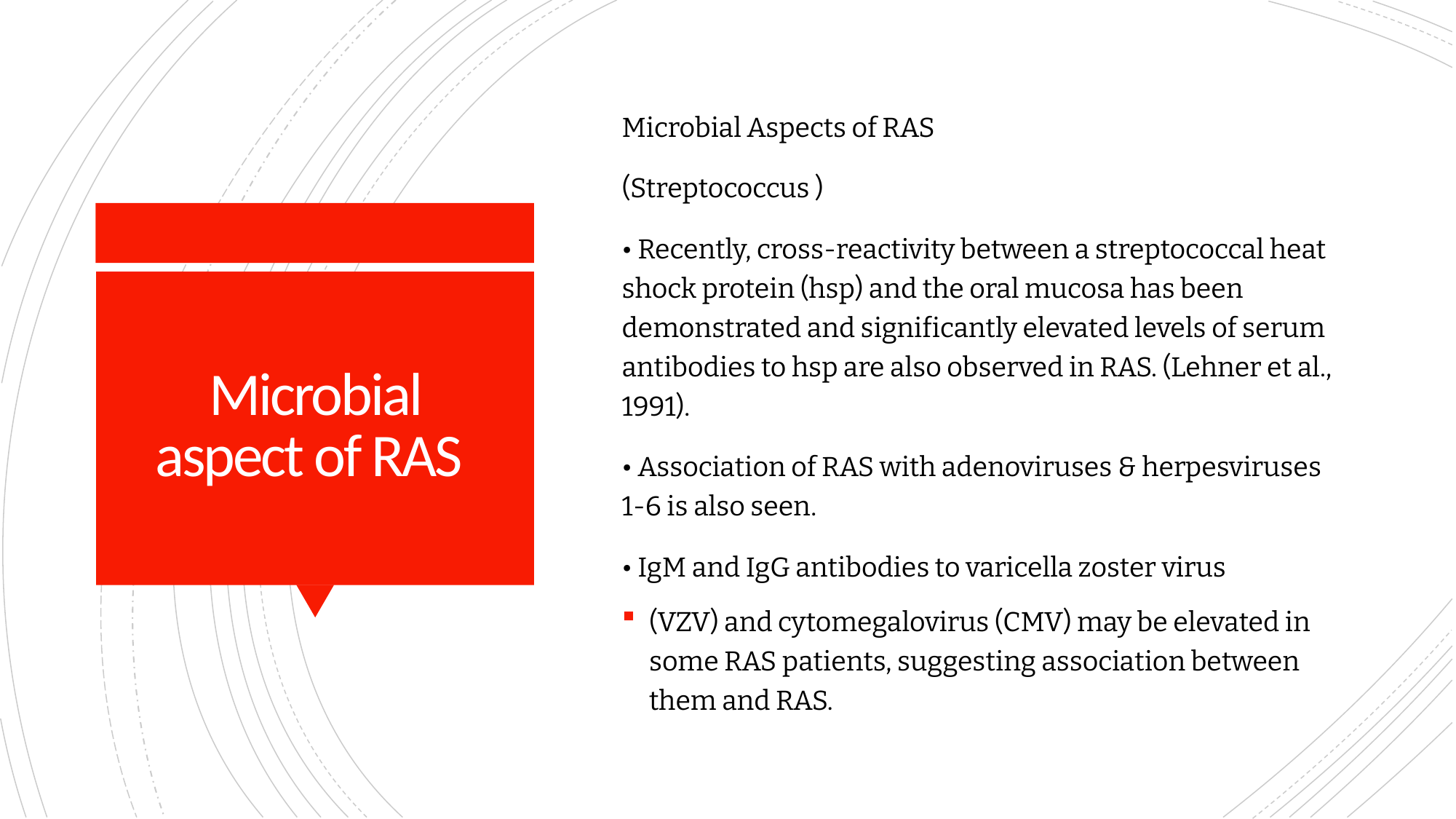

Microbial Aspects of RAS
(Streptococcus )
• Recently, cross-reactivity between a streptococcal heat shock protein (hsp) and the oral mucosa has been demonstrated and significantly elevated levels of serum antibodies to hsp are also observed in RAS. (Lehner et al., 1991).
• Association of RAS with adenoviruses & herpesviruses 1-6 is also seen.
• IgM and IgG antibodies to varicella zoster virus
(VZV) and cytomegalovirus (CMV) may be elevated in some RAS patients, suggesting association between them and RAS.
# Microbial aspect of RAS